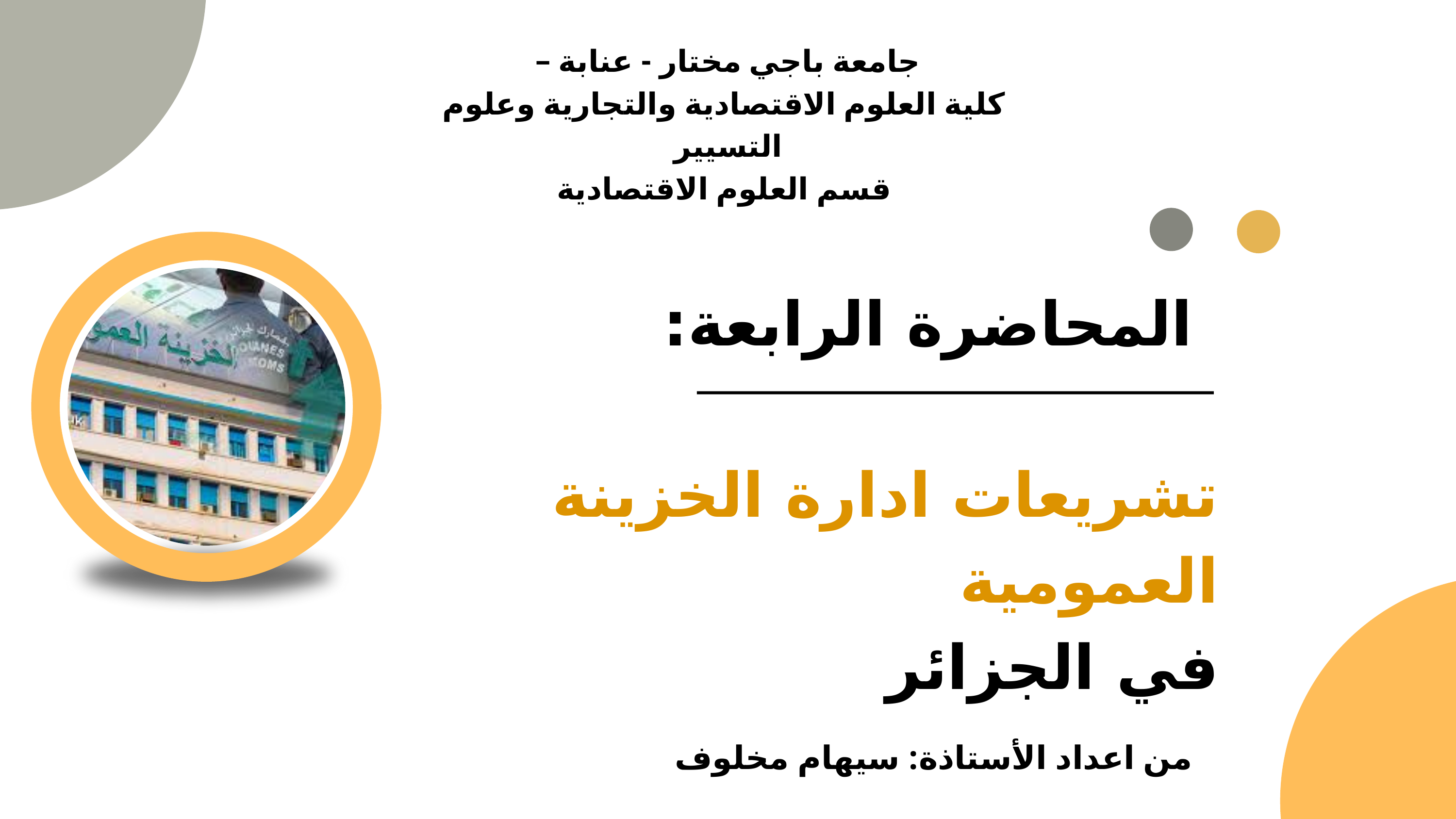

جامعة باجي مختار - عنابة –
 كلية العلوم الاقتصادية والتجارية وعلوم التسيير
 قسم العلوم الاقتصادية

المحاضرة الرابعة:

تشريعات ادارة الخزينة العمومية
في الجزائر

من اعداد الأستاذة: سيهام مخلوف